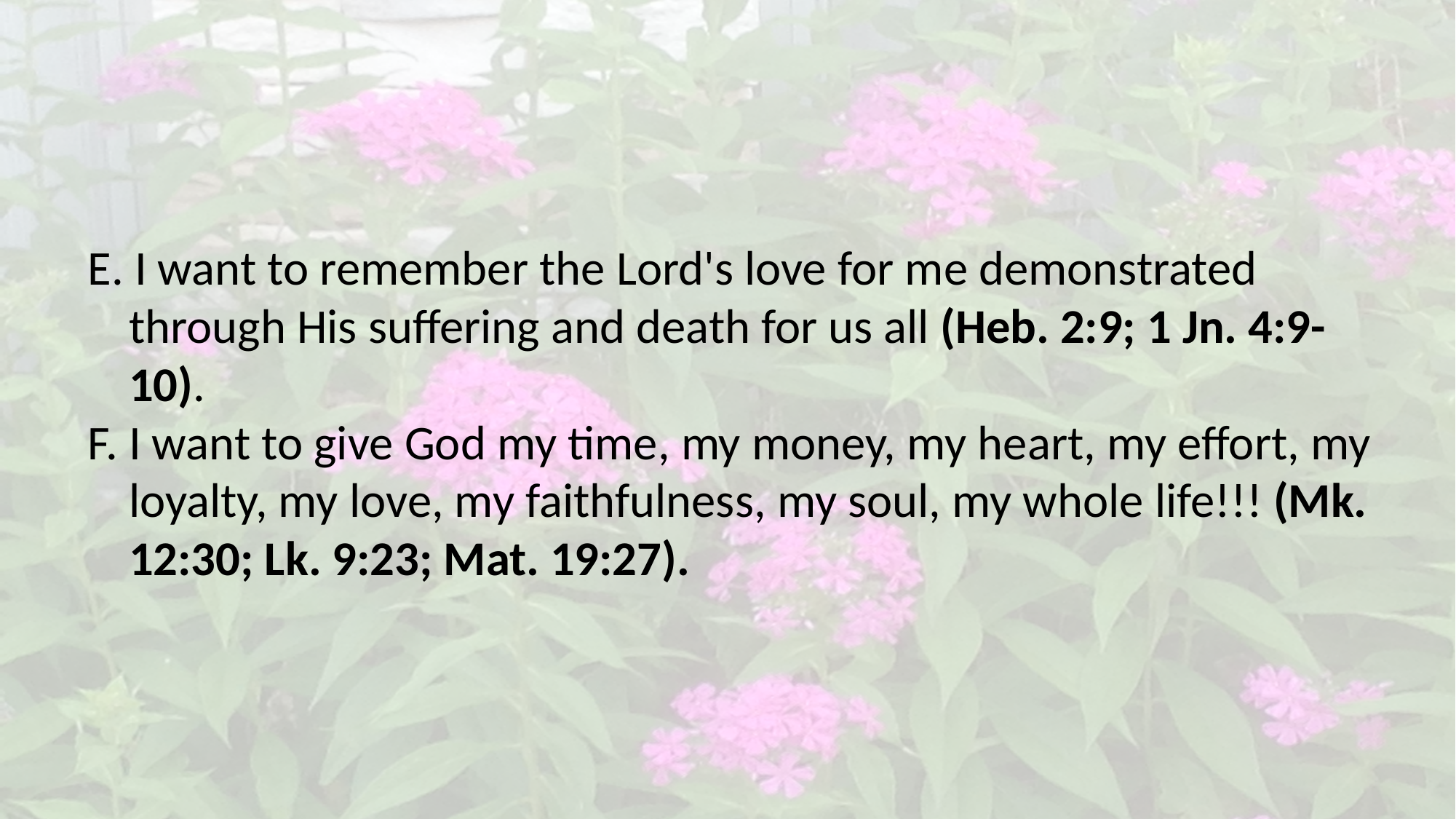

E. I want to remember the Lord's love for me demonstrated through His suffering and death for us all (Heb. 2:9; 1 Jn. 4:9-10).
F. I want to give God my time, my money, my heart, my effort, my loyalty, my love, my faithfulness, my soul, my whole life!!! (Mk. 12:30; Lk. 9:23; Mat. 19:27).